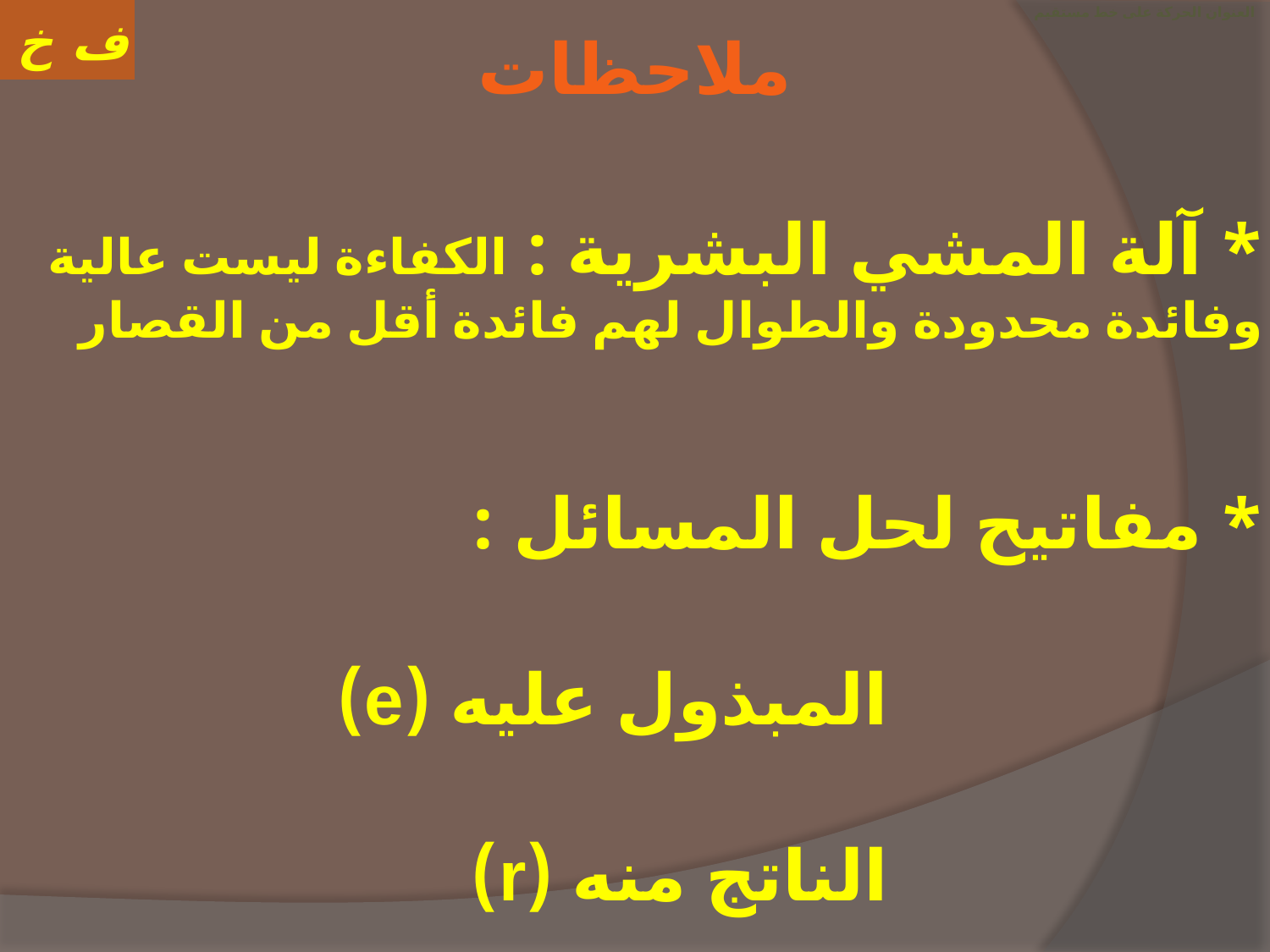

# العنوان الحركة على خط مستقيم
ملاحظات
* آلة المشي البشرية : الكفاءة ليست عالية وفائدة محدودة والطوال لهم فائدة أقل من القصار
* مفاتيح لحل المسائل :
المبذول عليه (e)
الناتج منه (r)